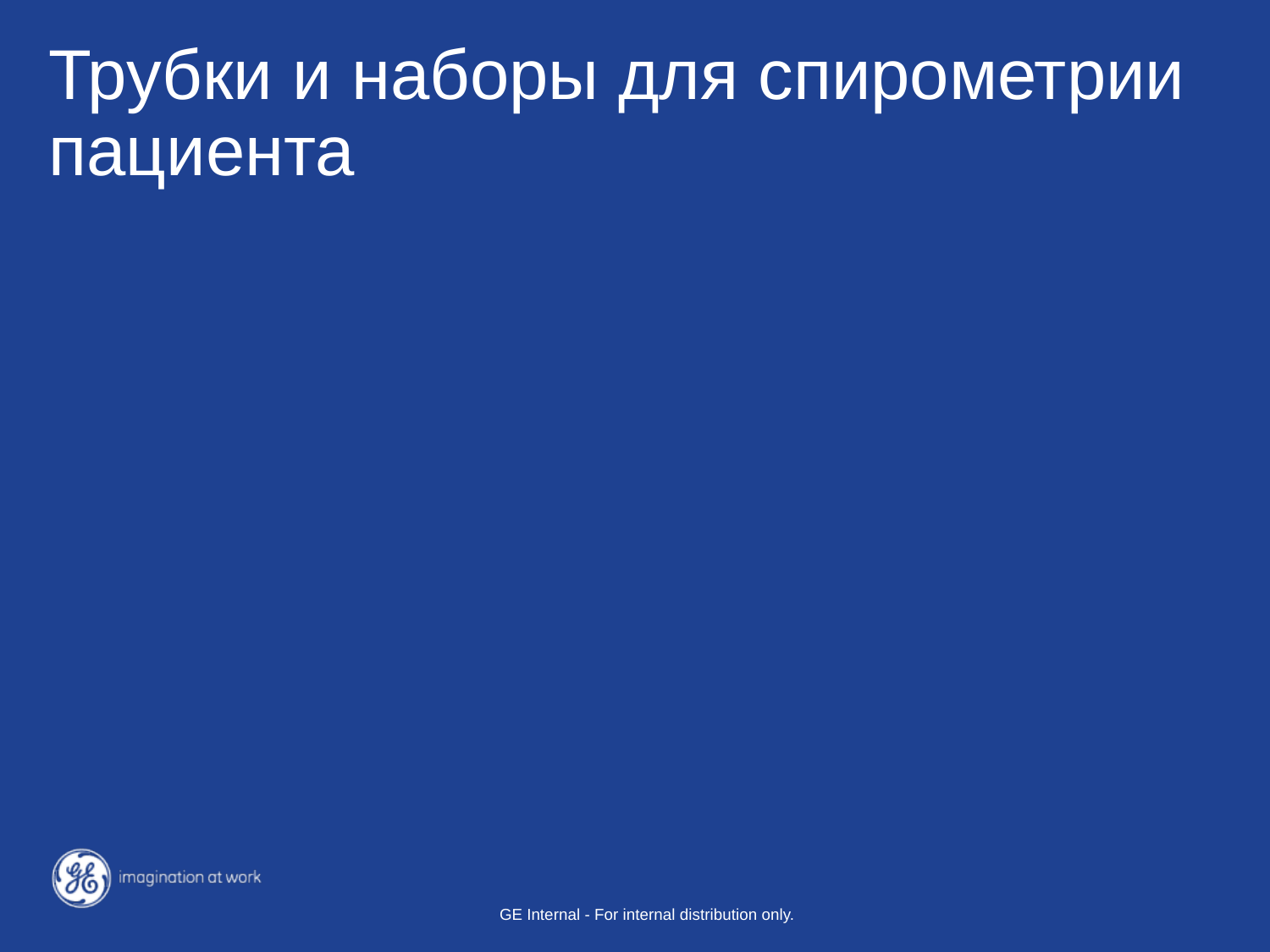

# Трубки и наборы для спирометрии пациента